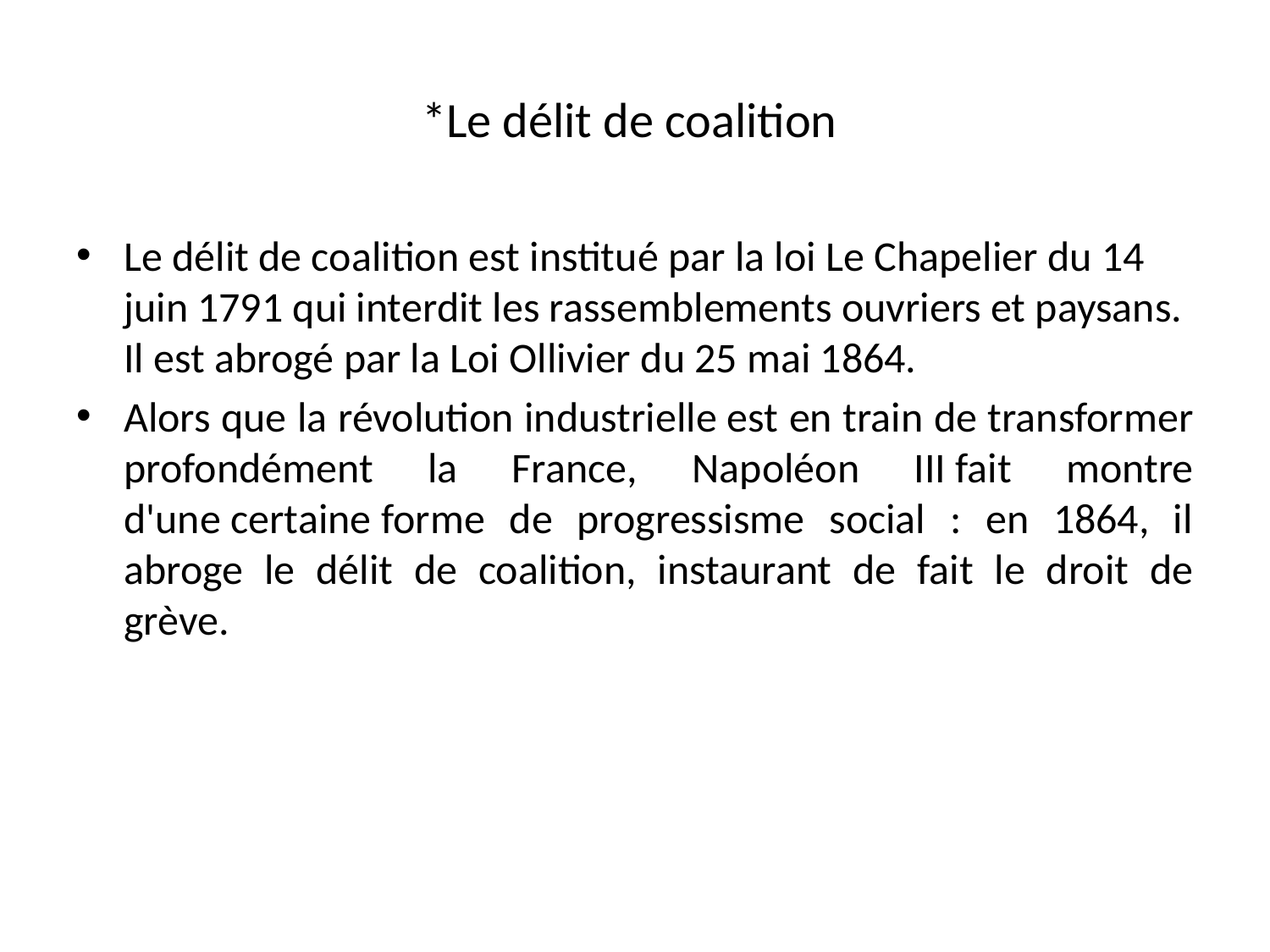

# *Le délit de coalition
Le délit de coalition est institué par la loi Le Chapelier du 14 juin 1791 qui interdit les rassemblements ouvriers et paysans. Il est abrogé par la Loi Ollivier du 25 mai 1864.
Alors que la révolution industrielle est en train de transformer profondément la France, Napoléon III fait montre d'une certaine forme de progressisme social : en 1864, il abroge le délit de coalition, instaurant de fait le droit de grève.